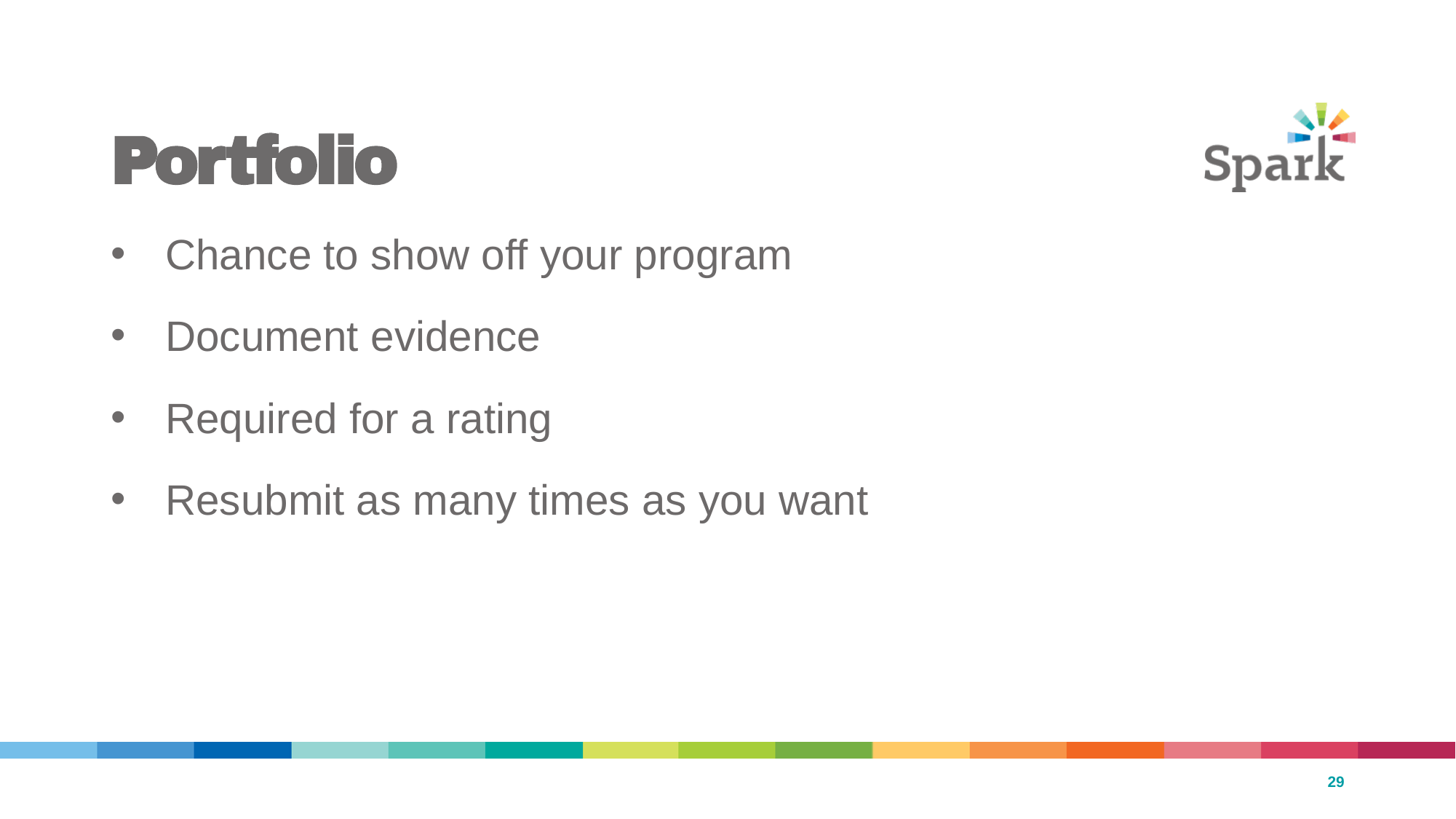

29
# Portfolio
Chance to show off your program
Document evidence
Required for a rating
Resubmit as many times as you want